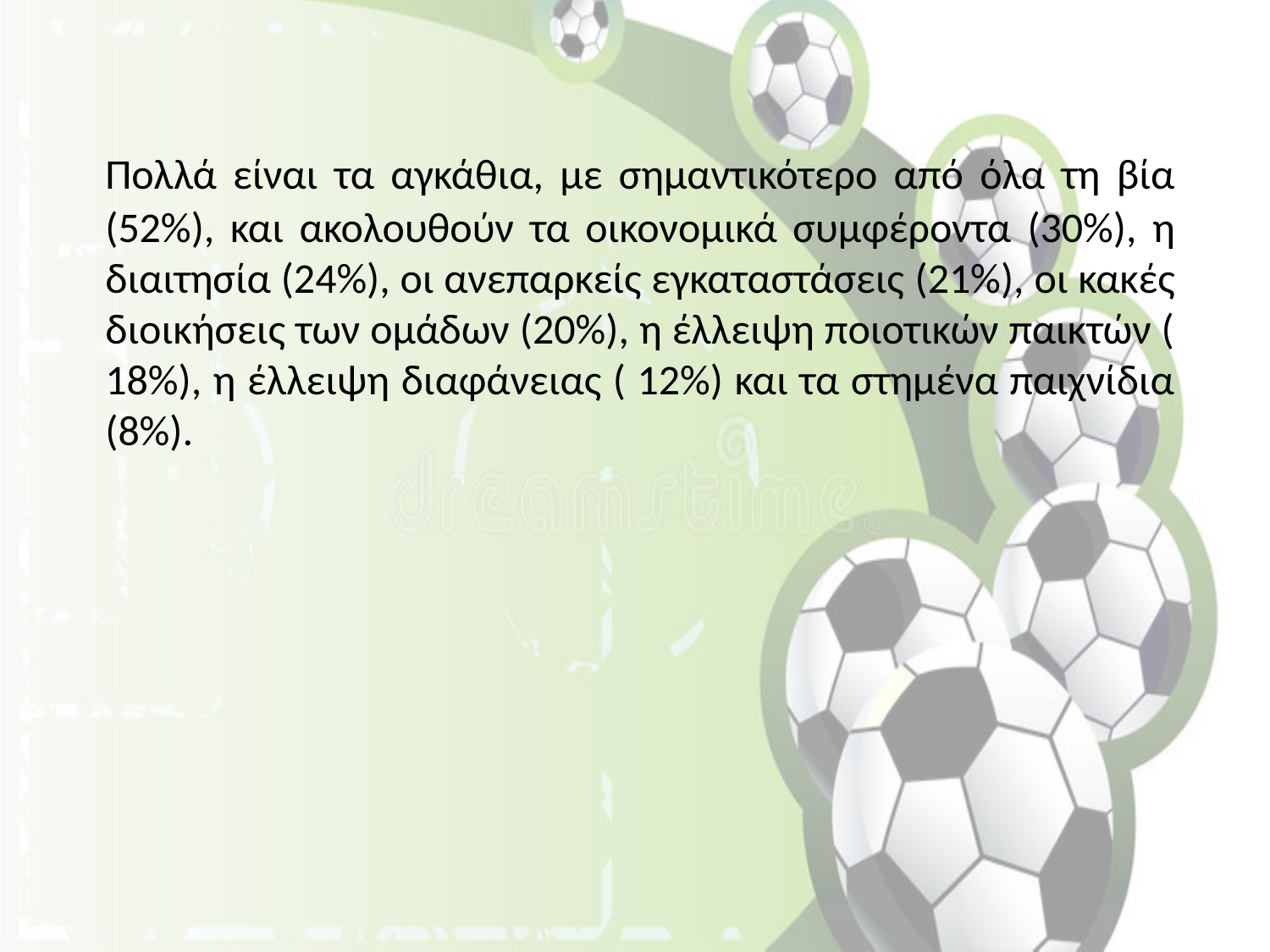

Πολλά είναι τα αγκάθια, με σημαντικότερο από όλα τη βία (52%), και ακολουθούν τα οικονομικά συμφέροντα (30%), η διαιτησία (24%), οι ανεπαρκείς εγκαταστάσεις (21%), οι κακές διοικήσεις των ομάδων (20%), η έλλειψη ποιοτικών παικτών ( 18%), η έλλειψη διαφάνειας ( 12%) και τα στημένα παιχνίδια (8%).